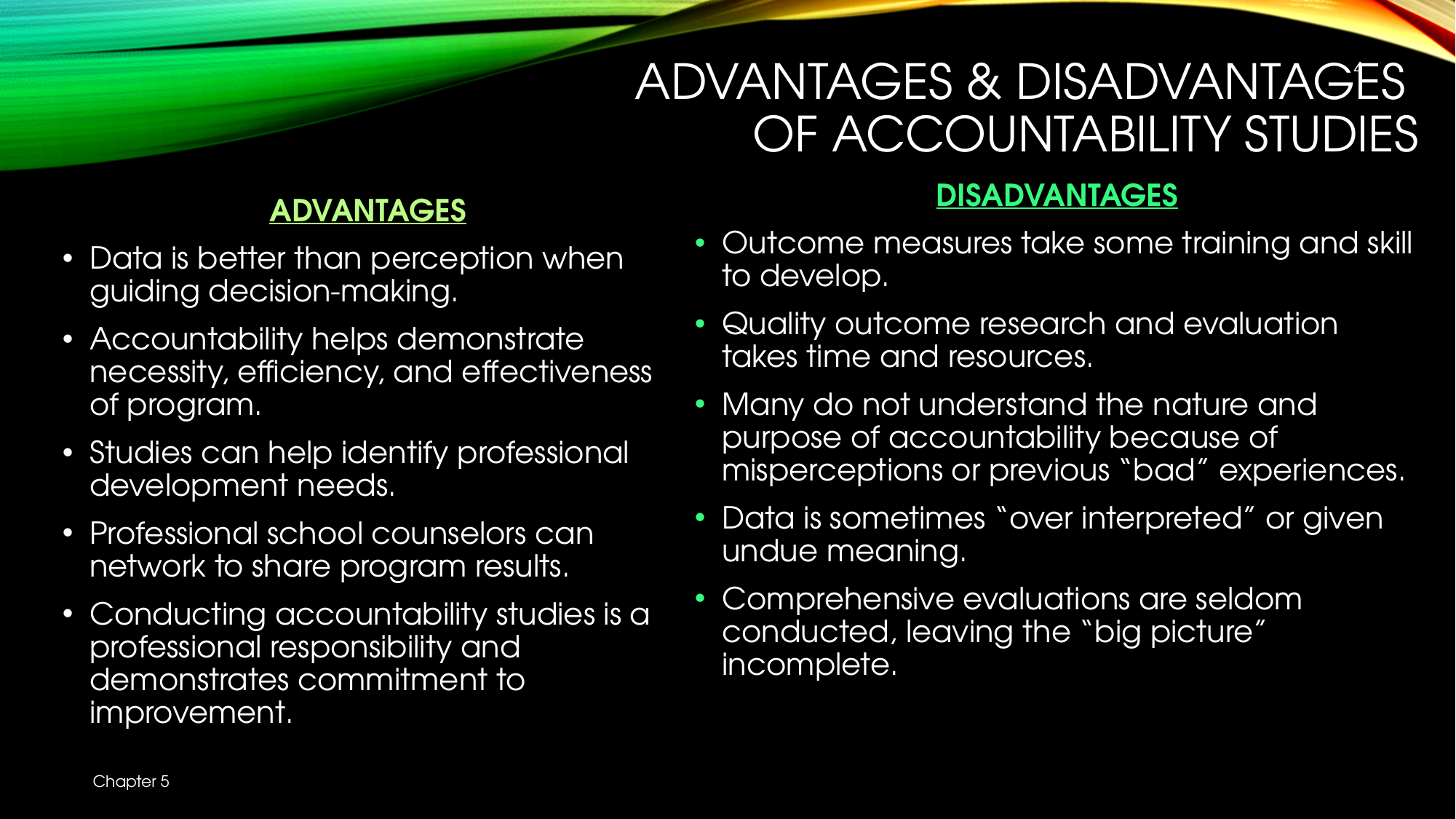

Advantages & Disadvantages
of Accountability Studies
4
DISADVANTAGES
Outcome measures take some training and skill to develop.
Quality outcome research and evaluation takes time and resources.
Many do not understand the nature and purpose of accountability because of misperceptions or previous “bad” experiences.
Data is sometimes “over interpreted” or given undue meaning.
Comprehensive evaluations are seldom conducted, leaving the “big picture” incomplete.
ADVANTAGES
Data is better than perception when guiding decision-making.
Accountability helps demonstrate necessity, efficiency, and effectiveness of program.
Studies can help identify professional development needs.
Professional school counselors can network to share program results.
Conducting accountability studies is a professional responsibility and demonstrates commitment to improvement.
Chapter 5